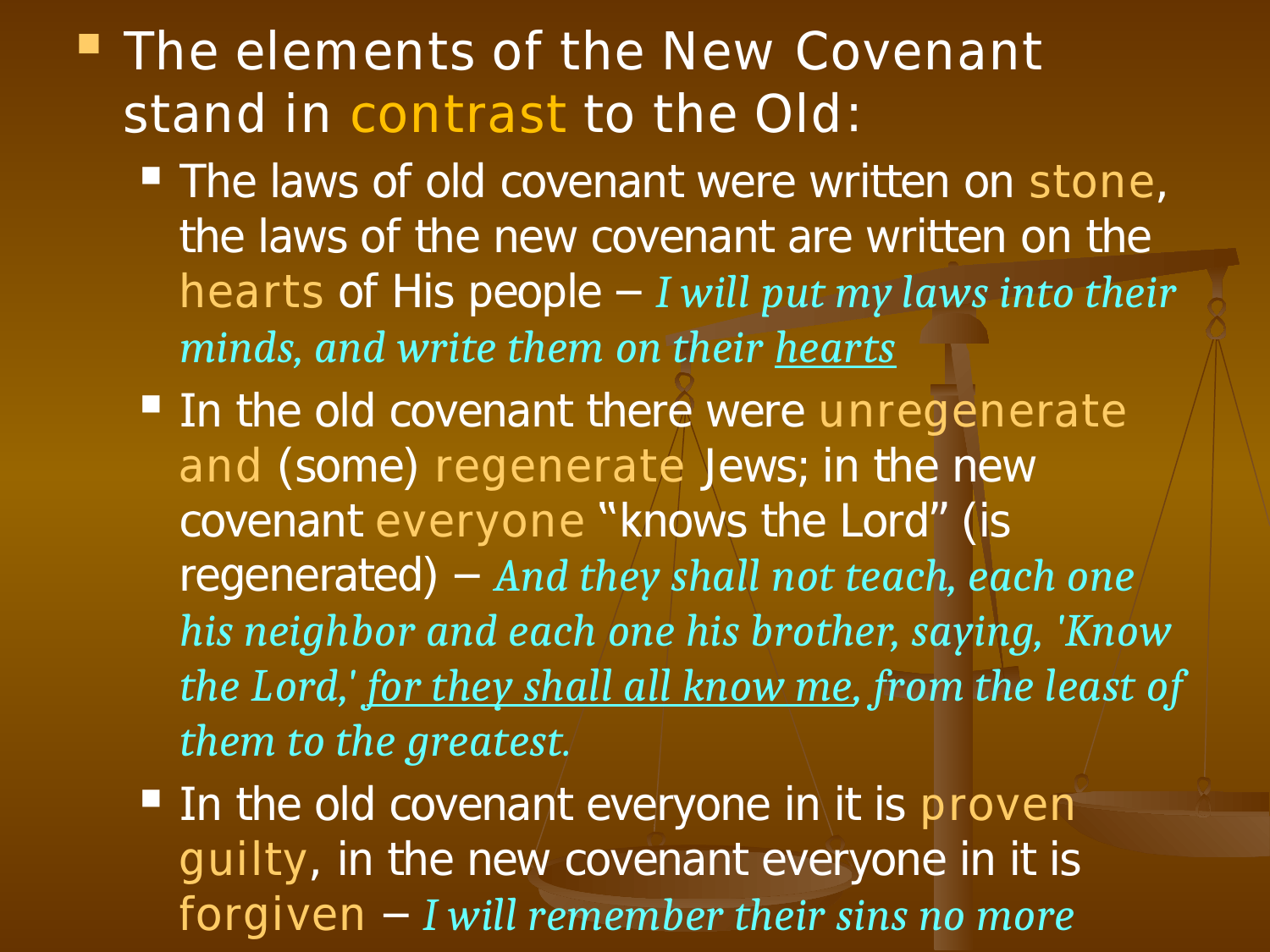

The elements of the New Covenant stand in contrast to the Old:
The laws of old covenant were written on stone, the laws of the new covenant are written on the hearts of His people – I will put my laws into their minds, and write them on their hearts
In the old covenant there were unregenerate and (some) regenerate Jews; in the new covenant everyone “knows the Lord” (is regenerated) – And they shall not teach, each one his neighbor and each one his brother, saying, 'Know the Lord,' for they shall all know me, from the least of them to the greatest.
In the old covenant everyone in it is proven guilty, in the new covenant everyone in it is forgiven – I will remember their sins no more